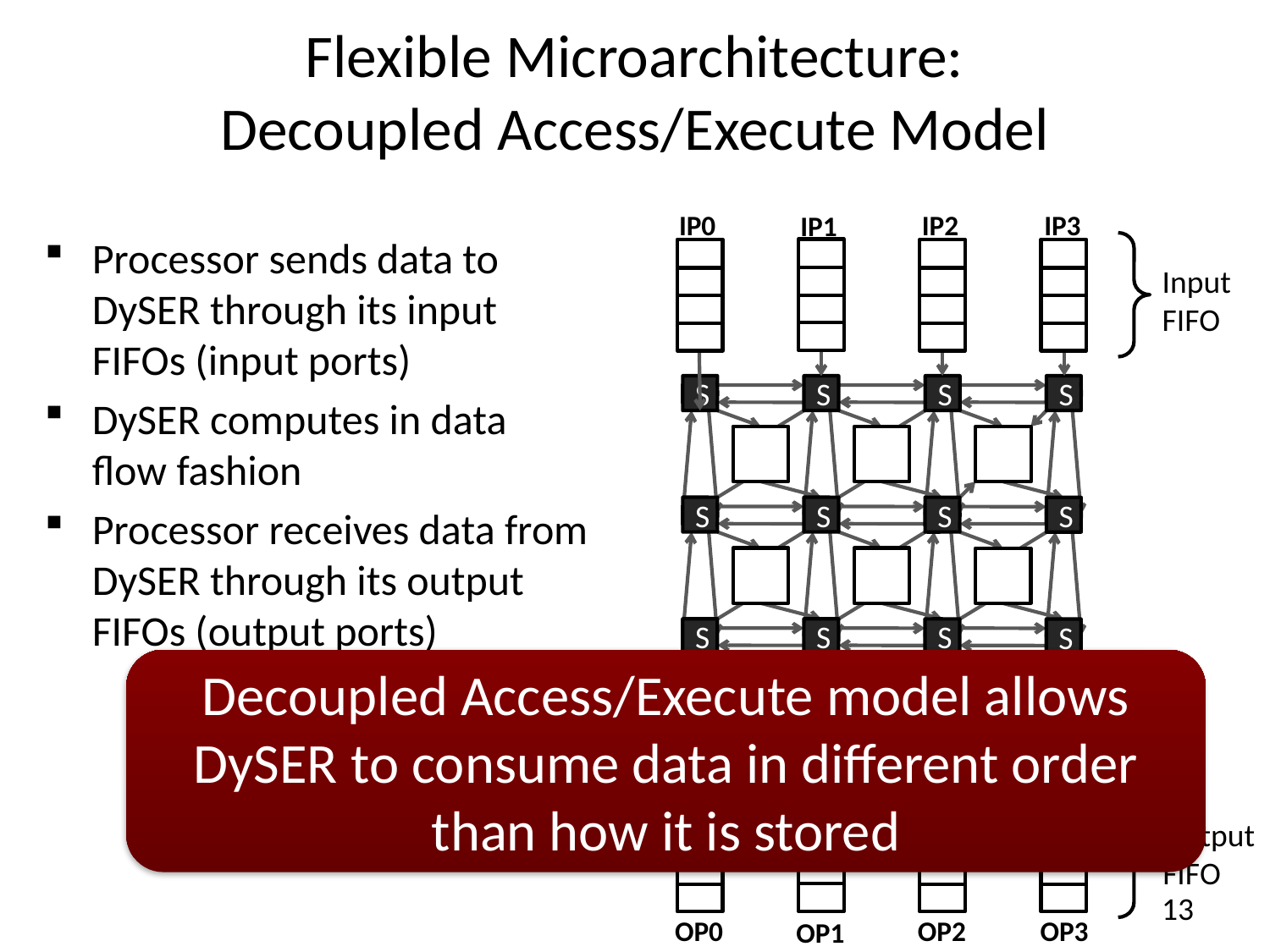

# Flexible Microarchitecture: Decoupled Access/Execute Model
IP0
IP2
IP3
IP1
Processor sends data to DySER through its input FIFOs (input ports)
DySER computes in data flow fashion
Processor receives data from DySER through its output FIFOs (output ports)

Input
FIFO
S
S
S
S

S
S
S
S

S
S
S
S

S
S
S
S
Decoupled Access/Execute model allows DySER to consume data in different order than how it is stored

Output
FIFO
13
OP0
OP2
OP3
OP1